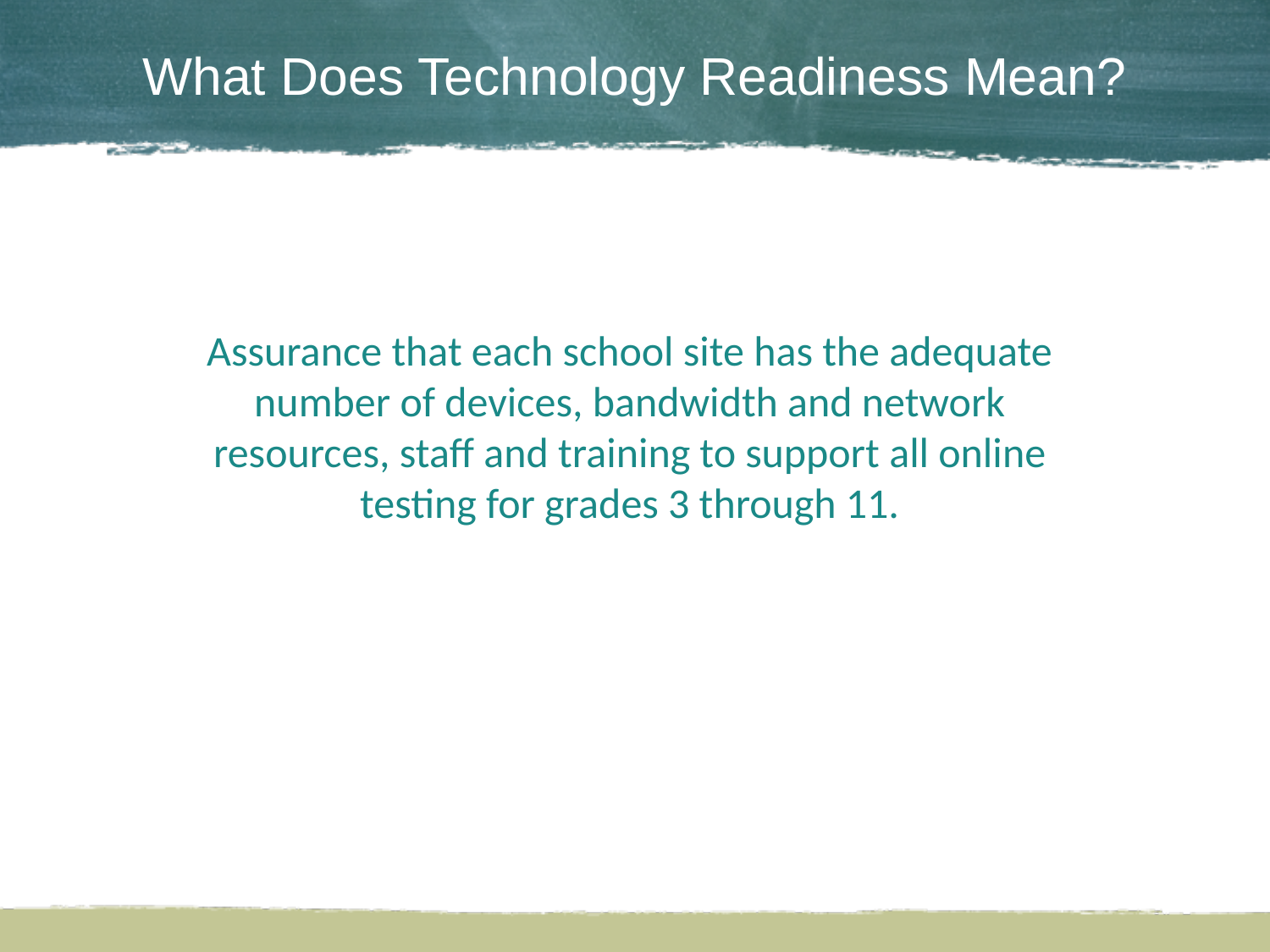

# What Does Technology Readiness Mean?
Assurance that each school site has the adequate number of devices, bandwidth and network resources, staff and training to support all online testing for grades 3 through 11.